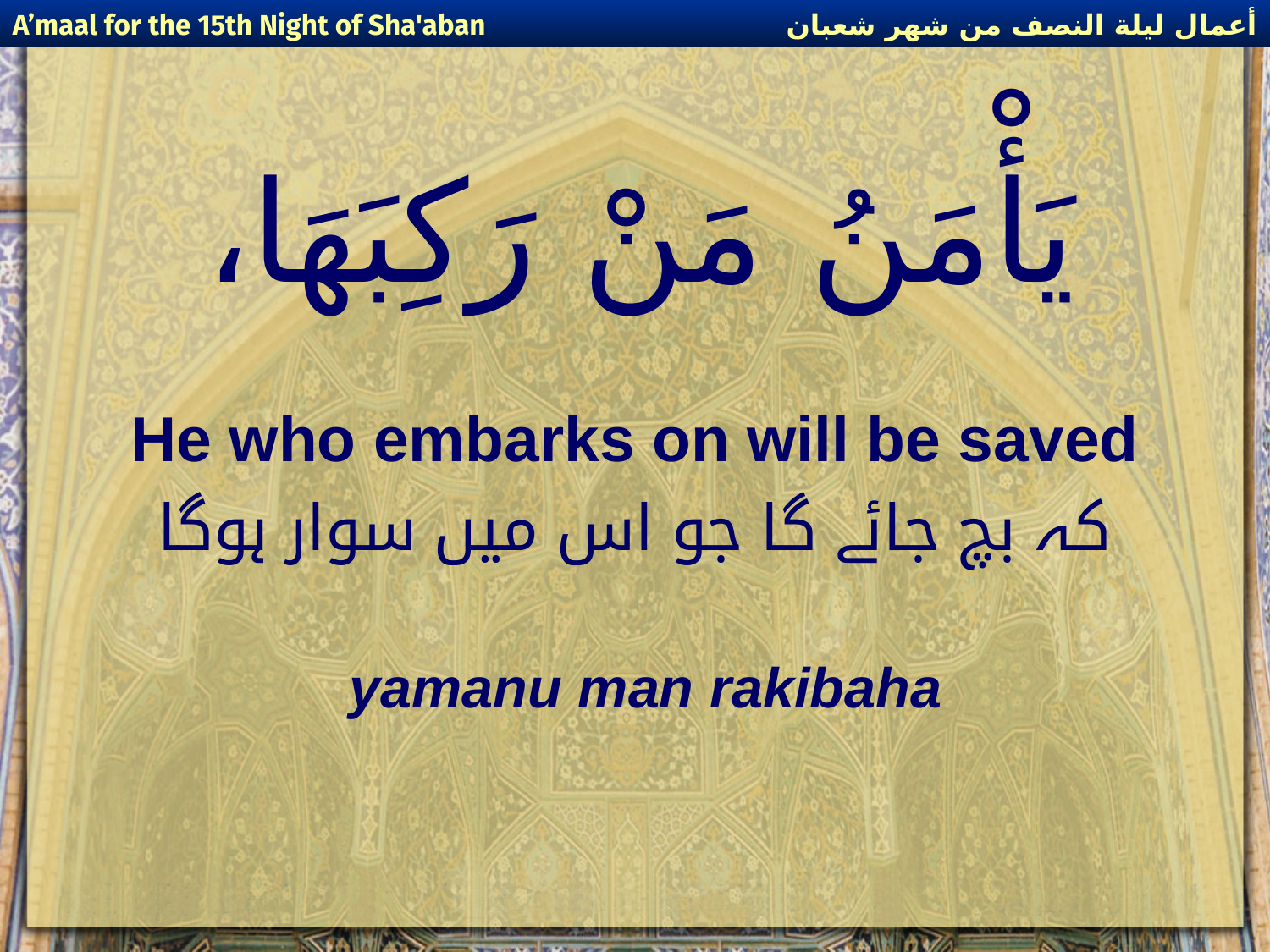

أعمال ليلة النصف من شهر شعبان
A’maal for the 15th Night of Sha'aban
# يَأْمَنُ مَنْ رَكِبَهَا،
He who embarks on will be saved
کہ بچ جائے گا جو اس میں سوار ہوگا
yamanu man rakibaha